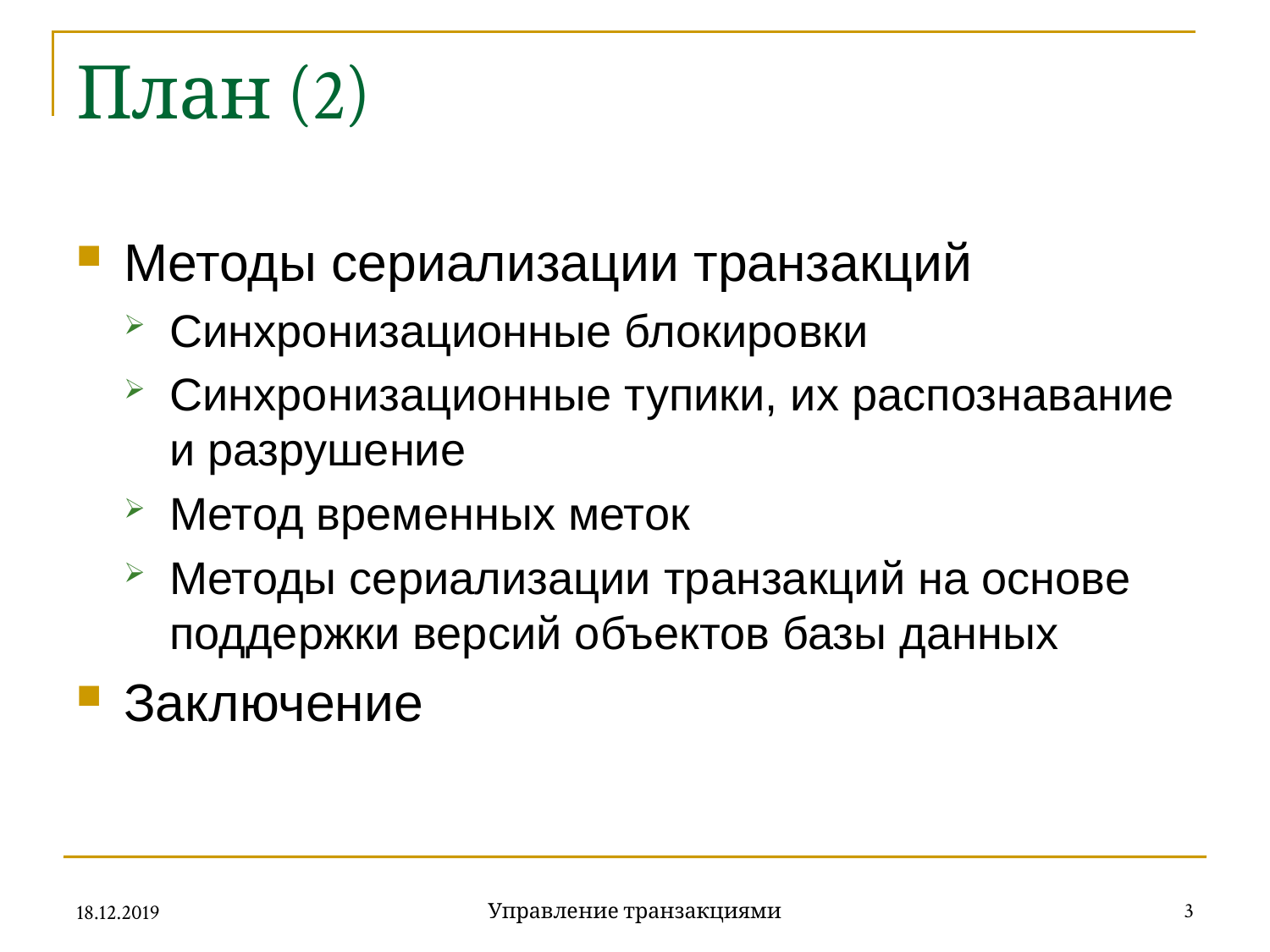

# План (2)
Методы сериализации транзакций
Синхронизационные блокировки
Синхронизационные тупики, их распознавание и разрушение
Метод временных меток
Методы сериализации транзакций на основе поддержки версий объектов базы данных
Заключение

18.12.2019
3
Управление транзакциями